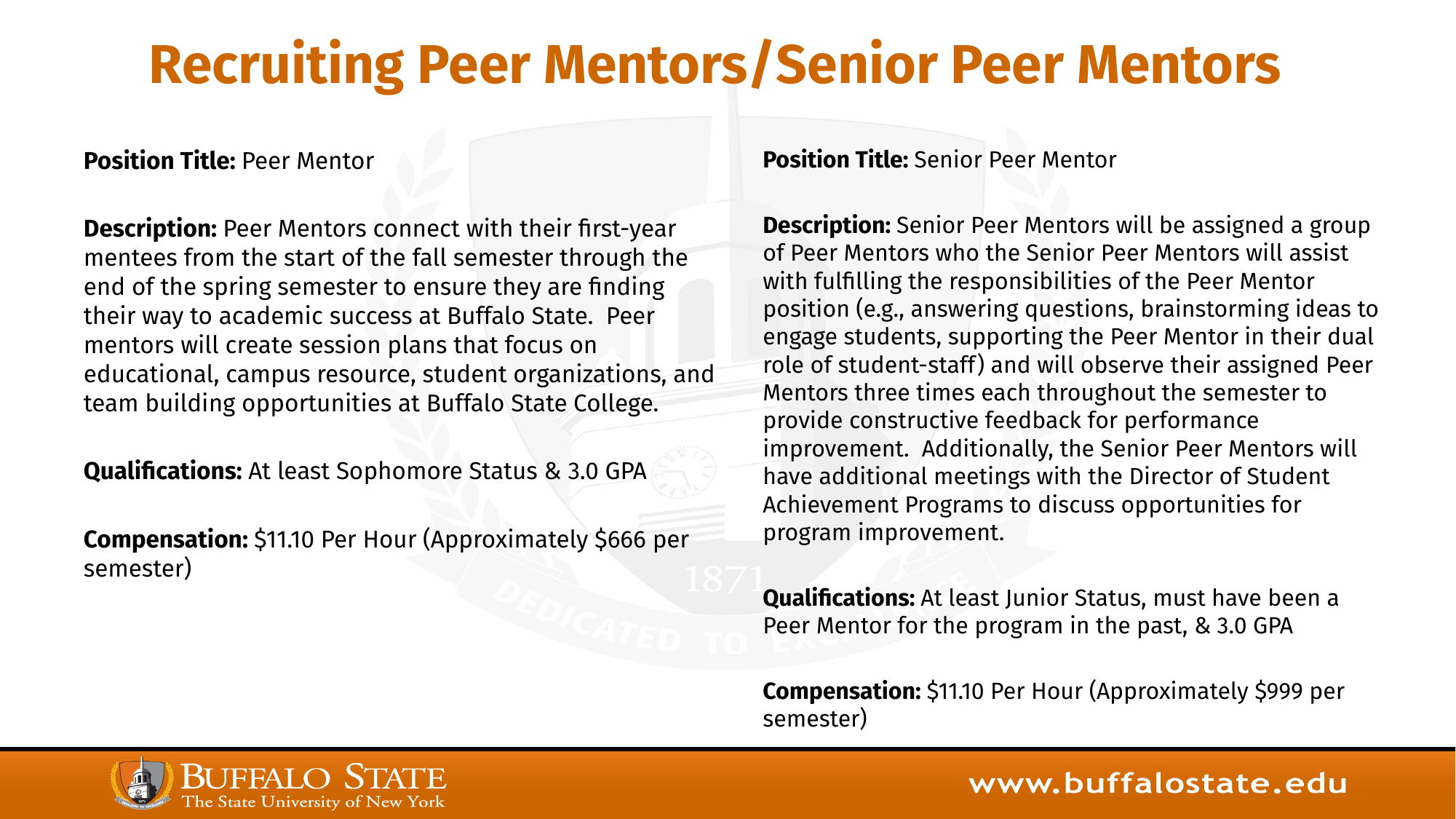

# Recruiting Peer Mentors/Senior Peer Mentors
Position Title: Peer Mentor

Description: Peer Mentors connect with their first-year mentees from the start of the fall semester through the end of the spring semester to ensure they are finding their way to academic success at Buffalo State.  Peer mentors will create session plans that focus on educational, campus resource, student organizations, and team building opportunities at Buffalo State College.

Qualifications: At least Sophomore Status & 3.0 GPA

Compensation: $11.10 Per Hour (Approximately $666 per semester)

Position Title: Senior Peer Mentor

Description: Senior Peer Mentors will be assigned a group of Peer Mentors who the Senior Peer Mentors will assist with fulfilling the responsibilities of the Peer Mentor position (e.g., answering questions, brainstorming ideas to engage students, supporting the Peer Mentor in their dual role of student-staff) and will observe their assigned Peer Mentors three times each throughout the semester to provide constructive feedback for performance improvement.  Additionally, the Senior Peer Mentors will have additional meetings with the Director of Student Achievement Programs to discuss opportunities for program improvement.

Qualifications: At least Junior Status, must have been a Peer Mentor for the program in the past, & 3.0 GPA

Compensation: $11.10 Per Hour (Approximately $999 per semester)